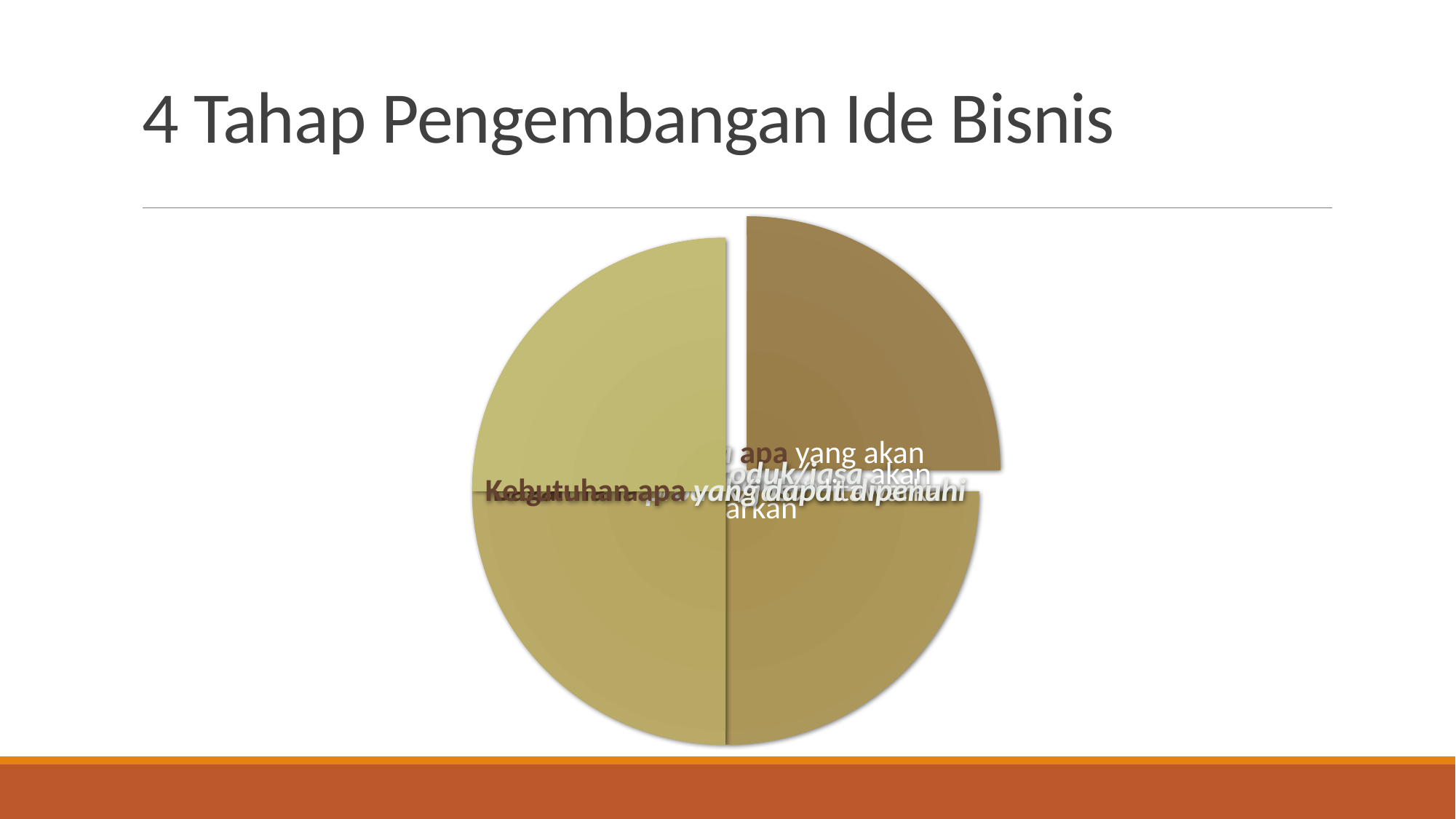

# 4 Tahap Pengembangan Ide Bisnis
Produk/Jasa apa yang akan ditawarkan
Kepada siapa produk/jasa akan ditawarkan
Bagaimana produk/jasa ditawarkan
Kebutuhan apa yang dapat dipenuhi